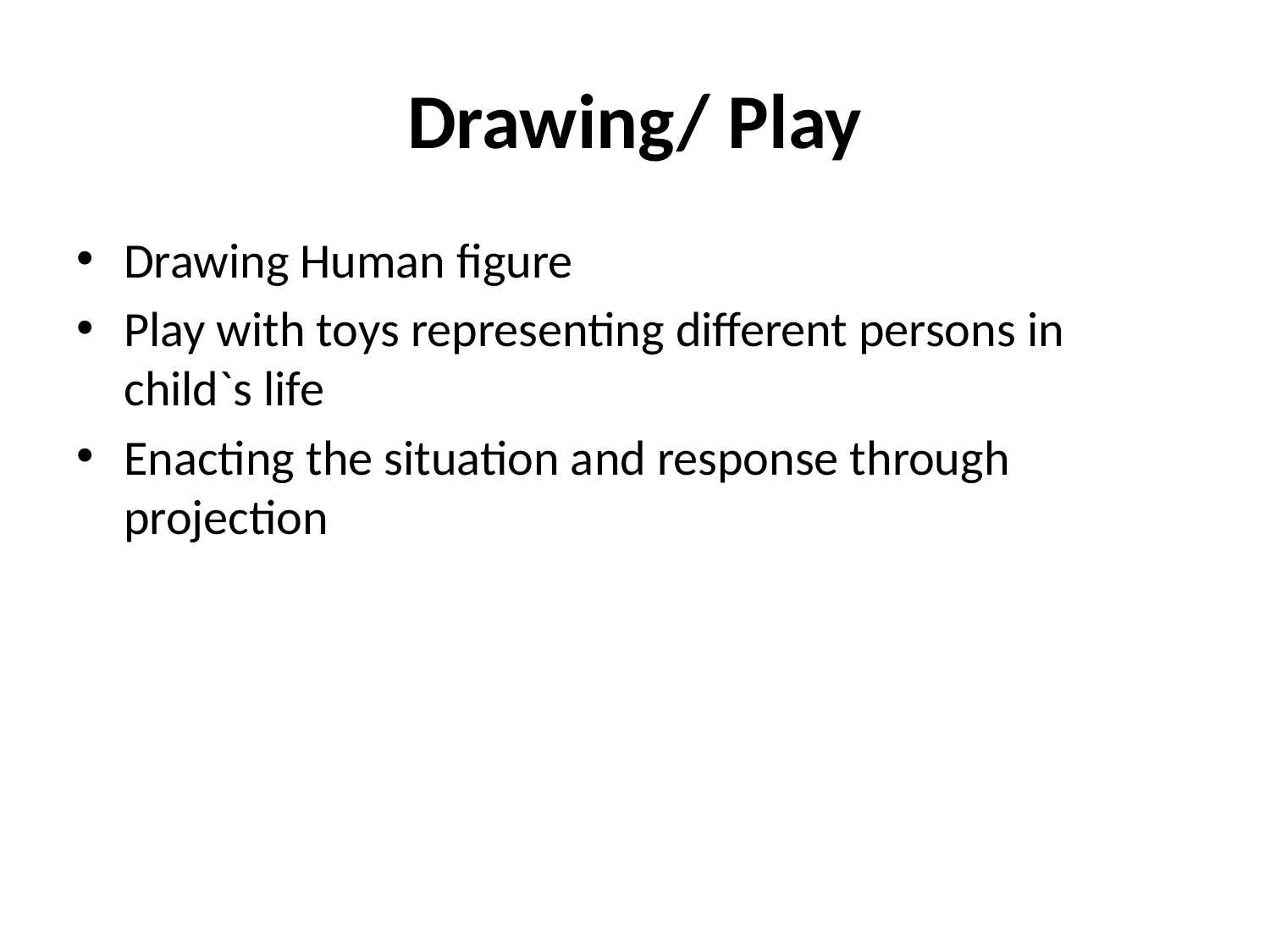

# Drawing/ Play
Drawing Human figure
Play with toys representing different persons in child`s life
Enacting the situation and response through projection